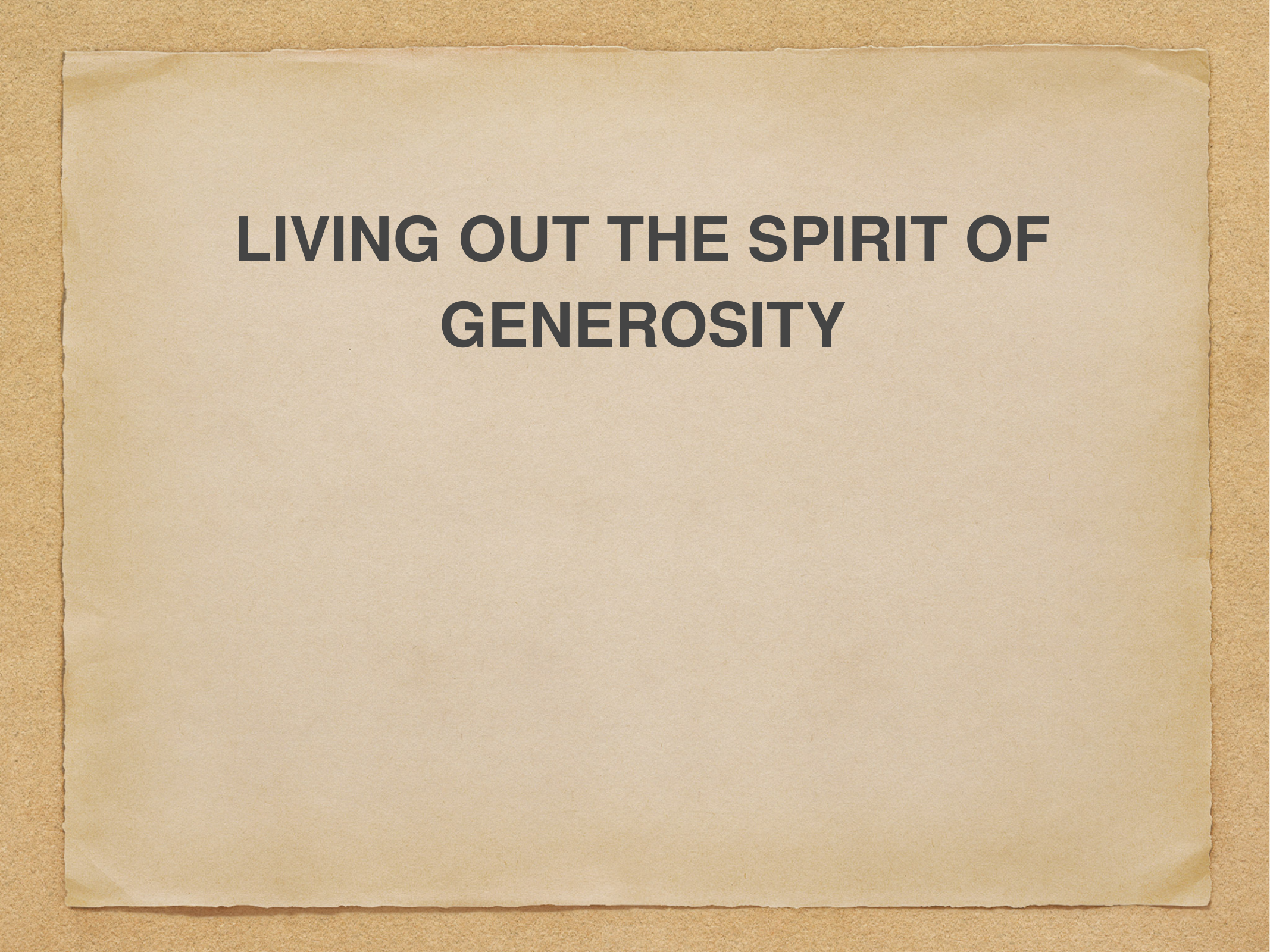

# LIVING OUT THE SPIRIT OF GENEROSITY